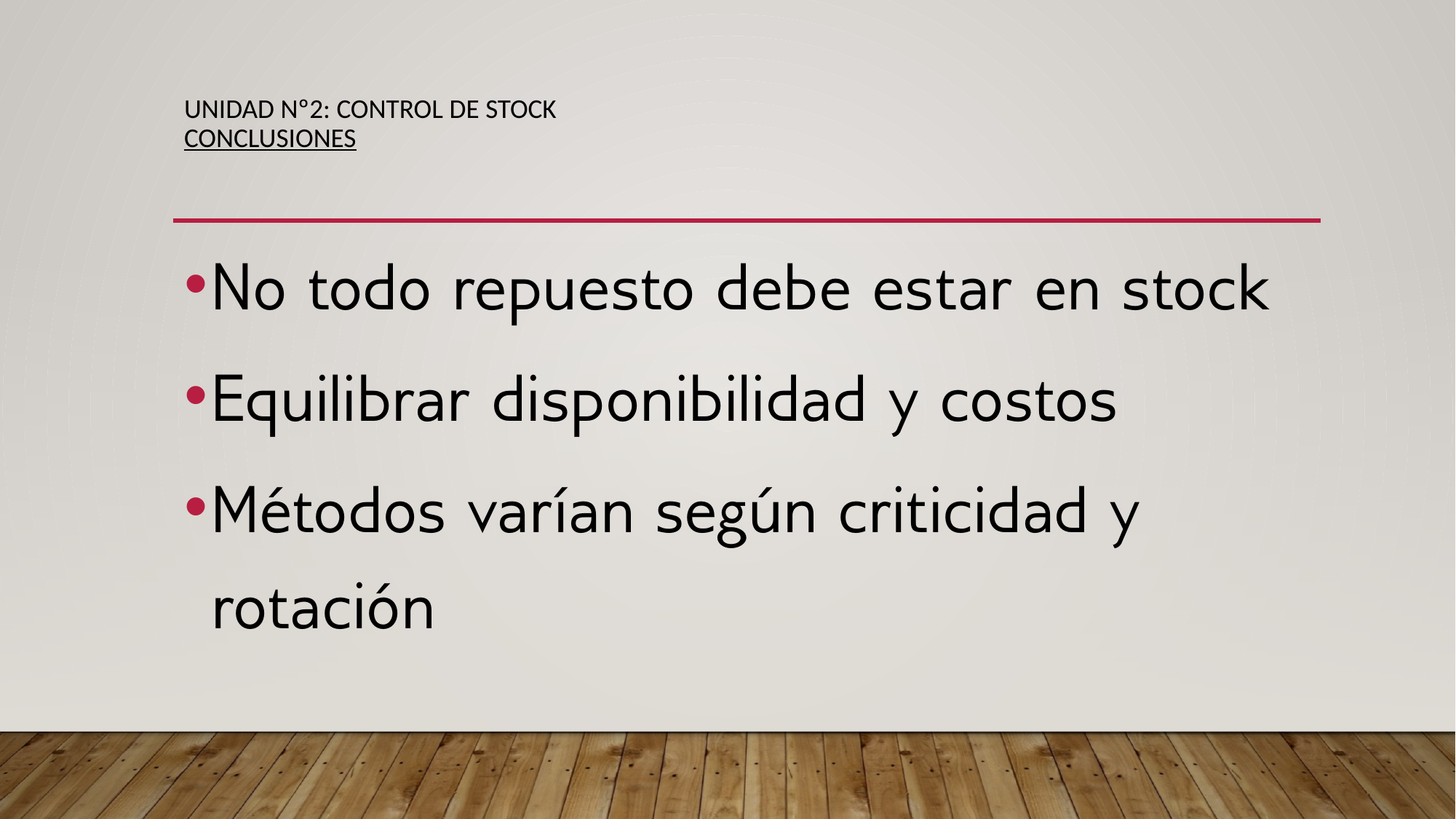

# UNIDAD Nº2: CONTROL DE STOCK CONCLUSIONES
No todo repuesto debe estar en stock
Equilibrar disponibilidad y costos
Métodos varían según criticidad y rotación